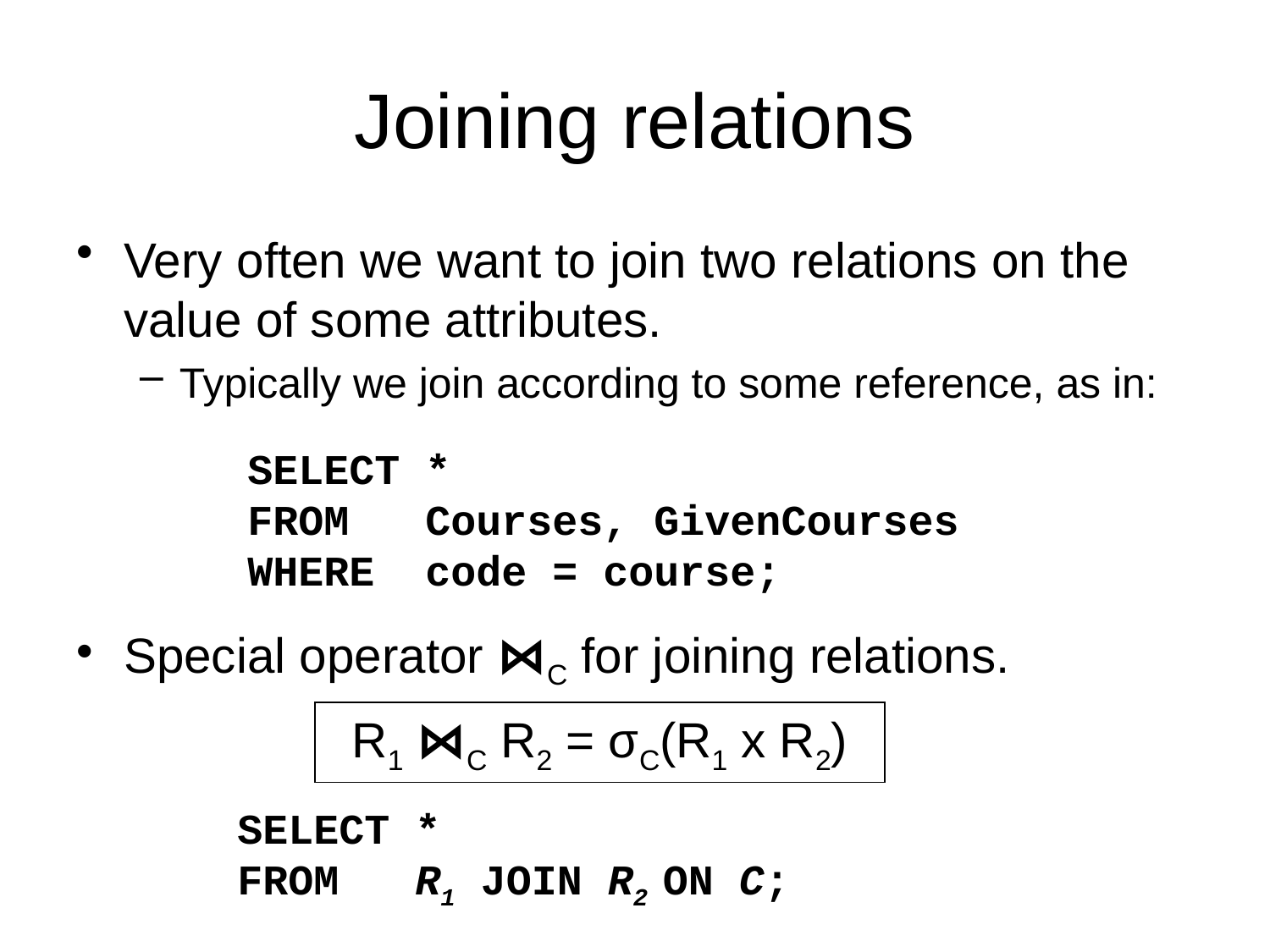

# Joining relations
Very often we want to join two relations on the value of some attributes.
Typically we join according to some reference, as in:

Special operator ⋈C for joining relations.
SELECT *
FROM   Courses, GivenCourses
WHERE  code = course;
R1 ⋈C R2 = σC(R1 x R2)
SELECT *
FROM   R1 JOIN R2 ON C;